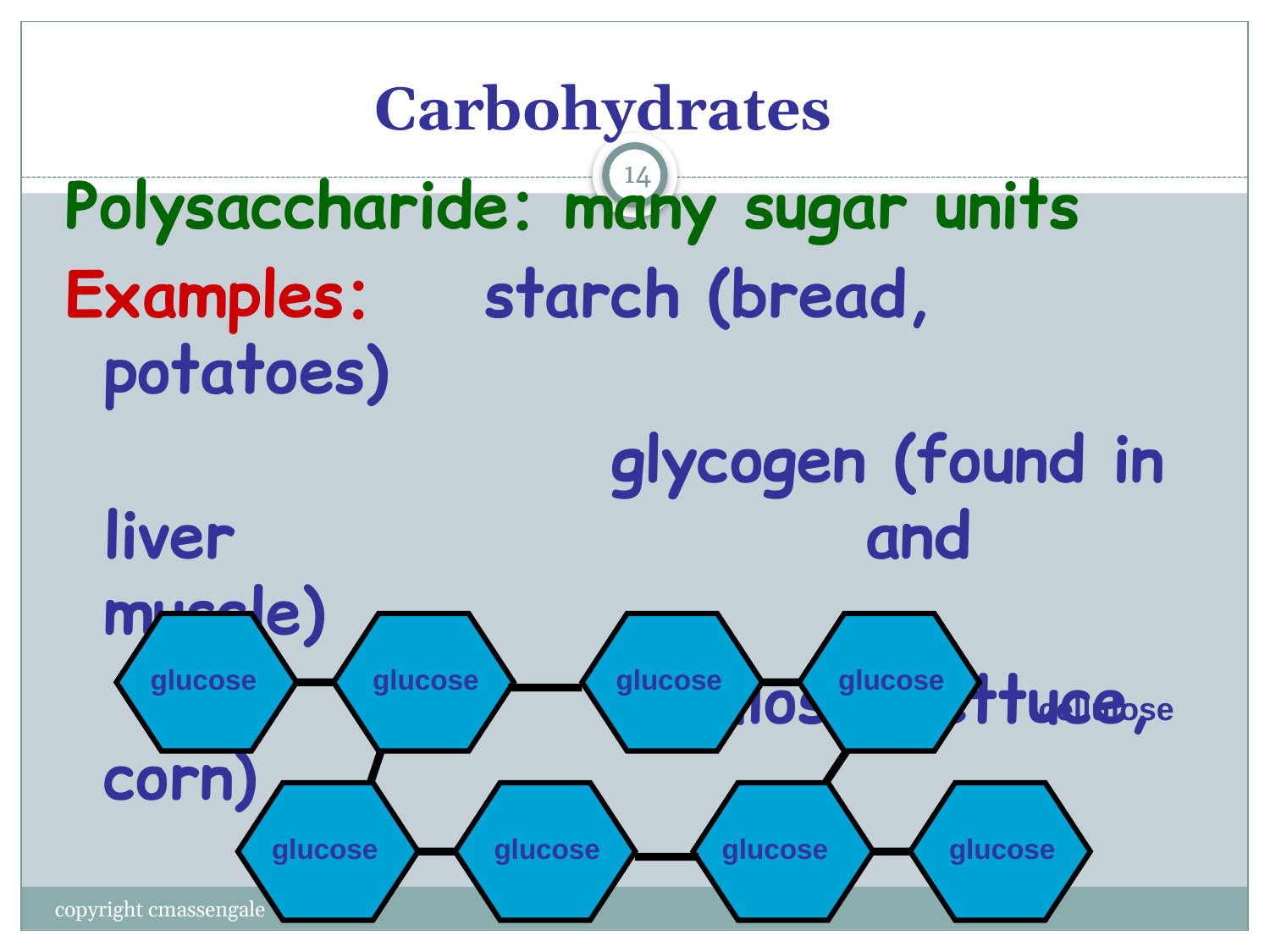

# Carbohydrates
14
Polysaccharide: many sugar units
Examples:	starch (bread, potatoes)
					glycogen (found in liver 					and  muscle)
					cellulose (lettuce, corn)

glucose
glucose

glucose
glucose

cellulose

glucose
glucose
glucose
glucose

copyright cmassengale